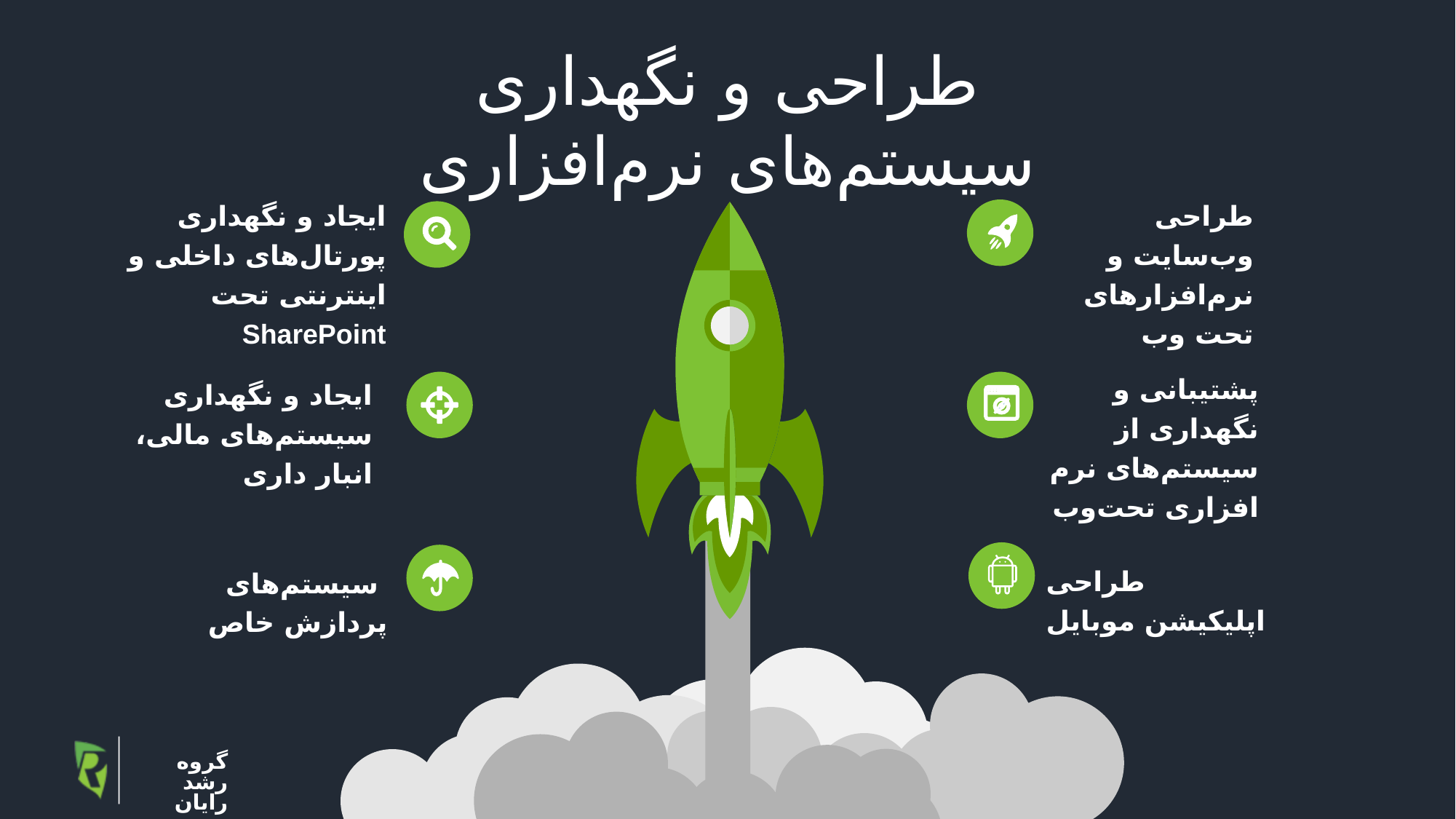

طراحی و نگهداری سیستم‌های نرم‌افزاری
ایجاد و نگهداری پورتال‌های داخلی و اینترنتی تحت SharePoint
طراحی وب‌سایت و نرم‌افزارهای تحت وب

پشتیبانی و نگهداری از سیستم‌های نرم ‌افزاری تحت‌وب
ایجاد و نگهداری سیستم‌های مالی، انبار داری

طراحی اپلیکیشن موبایل
 سیستم‌های پردازش خاص